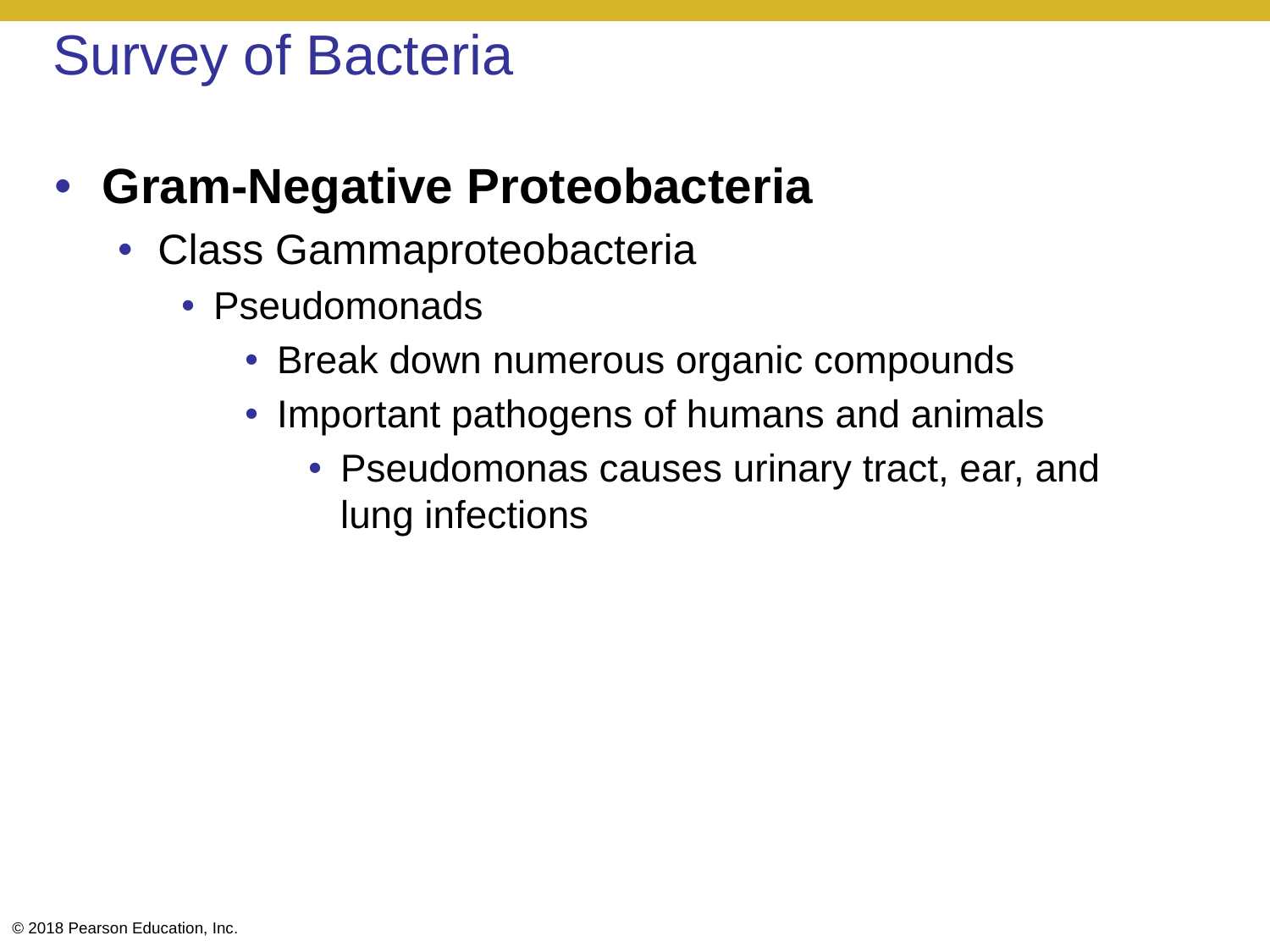

# Survey of Bacteria
Gram-Negative Proteobacteria
Class Gammaproteobacteria
Pseudomonads
Break down numerous organic compounds
Important pathogens of humans and animals
Pseudomonas causes urinary tract, ear, and lung infections